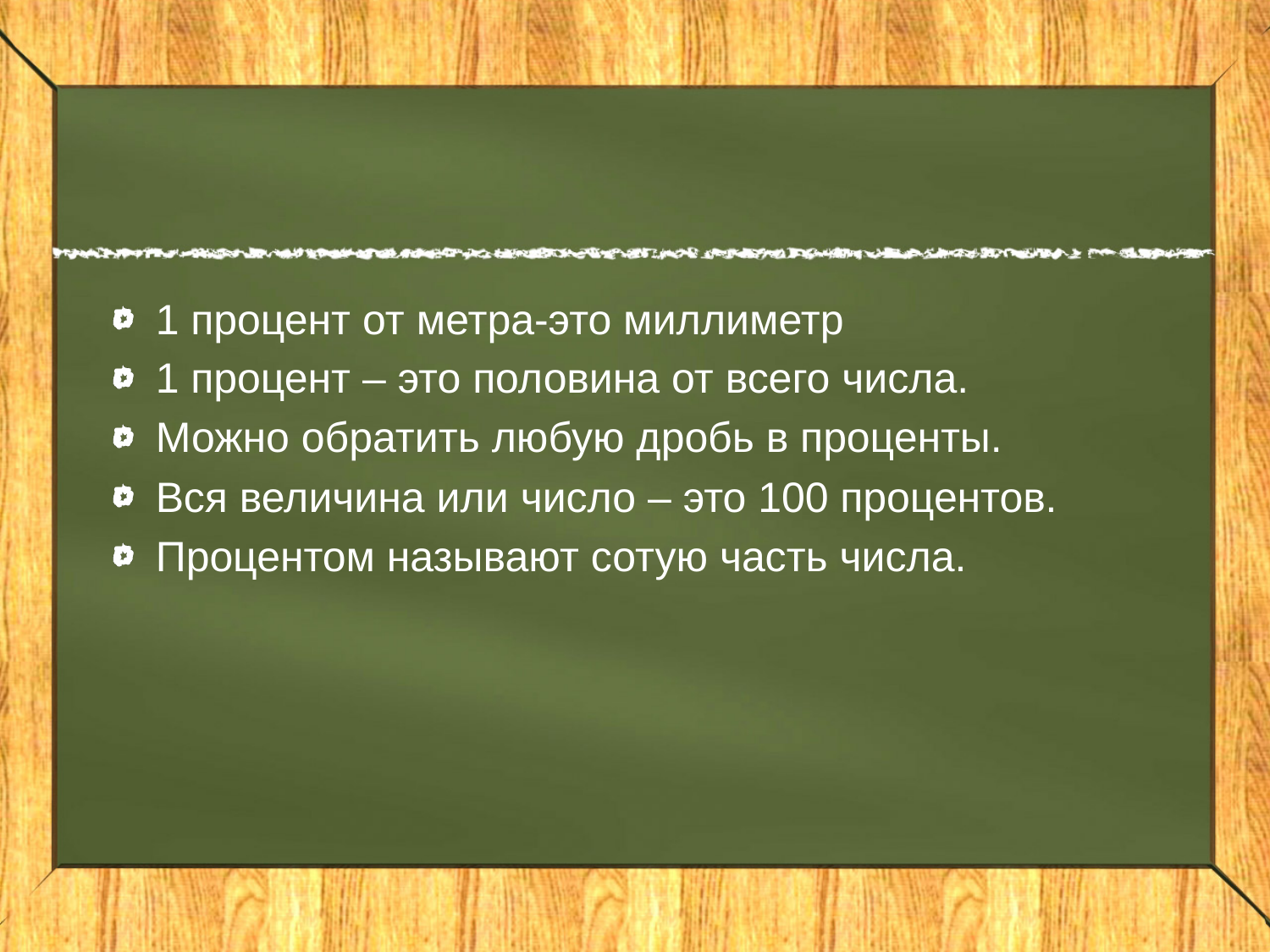

#
1 процент от метра-это миллиметр
1 процент – это половина от всего числа.
Можно обратить любую дробь в проценты.
Вся величина или число – это 100 процентов.
Процентом называют сотую часть числа.